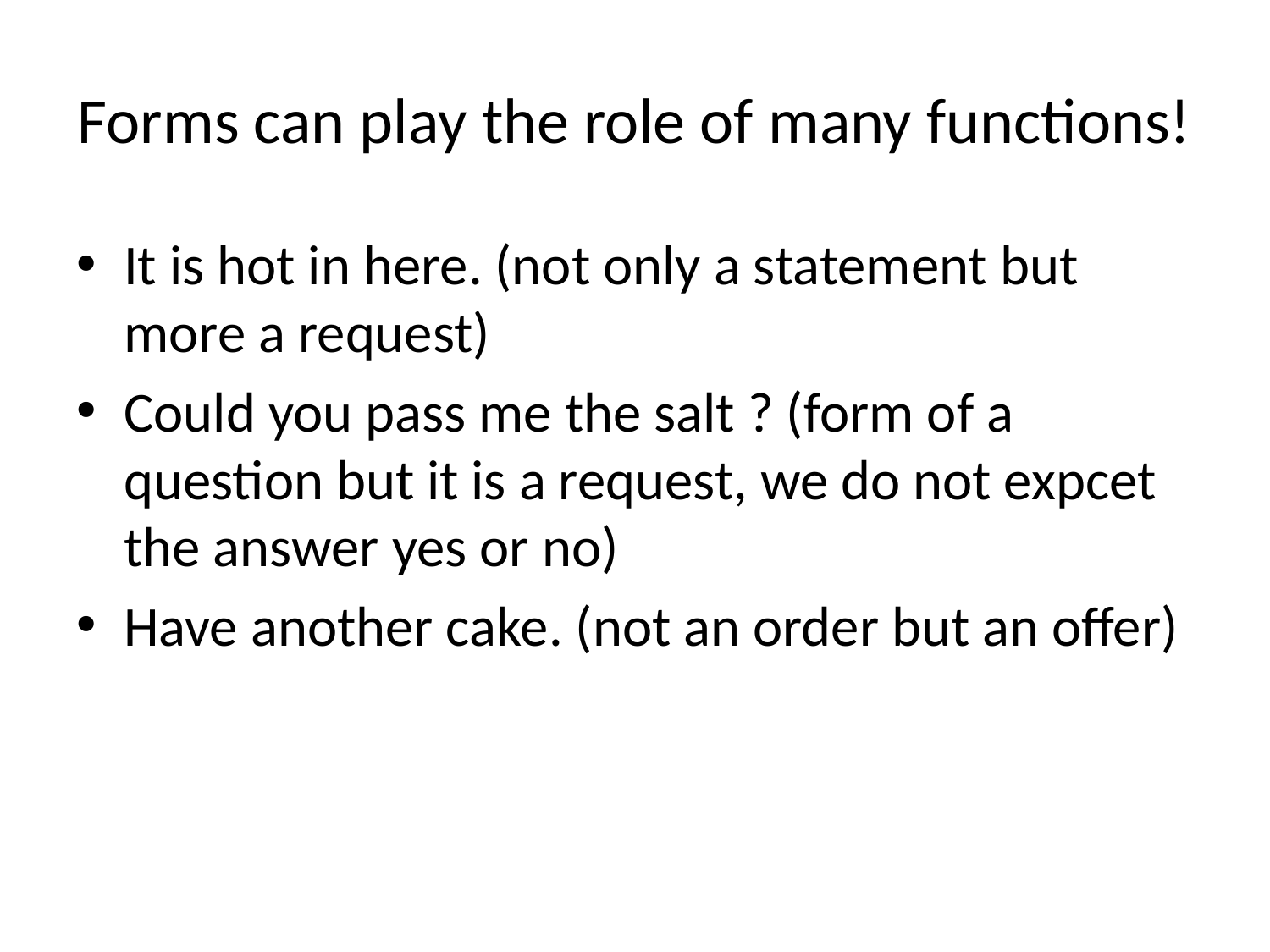

# Forms can play the role of many functions!
It is hot in here. (not only a statement but more a request)
Could you pass me the salt ? (form of a question but it is a request, we do not expcet the answer yes or no)
Have another cake. (not an order but an offer)